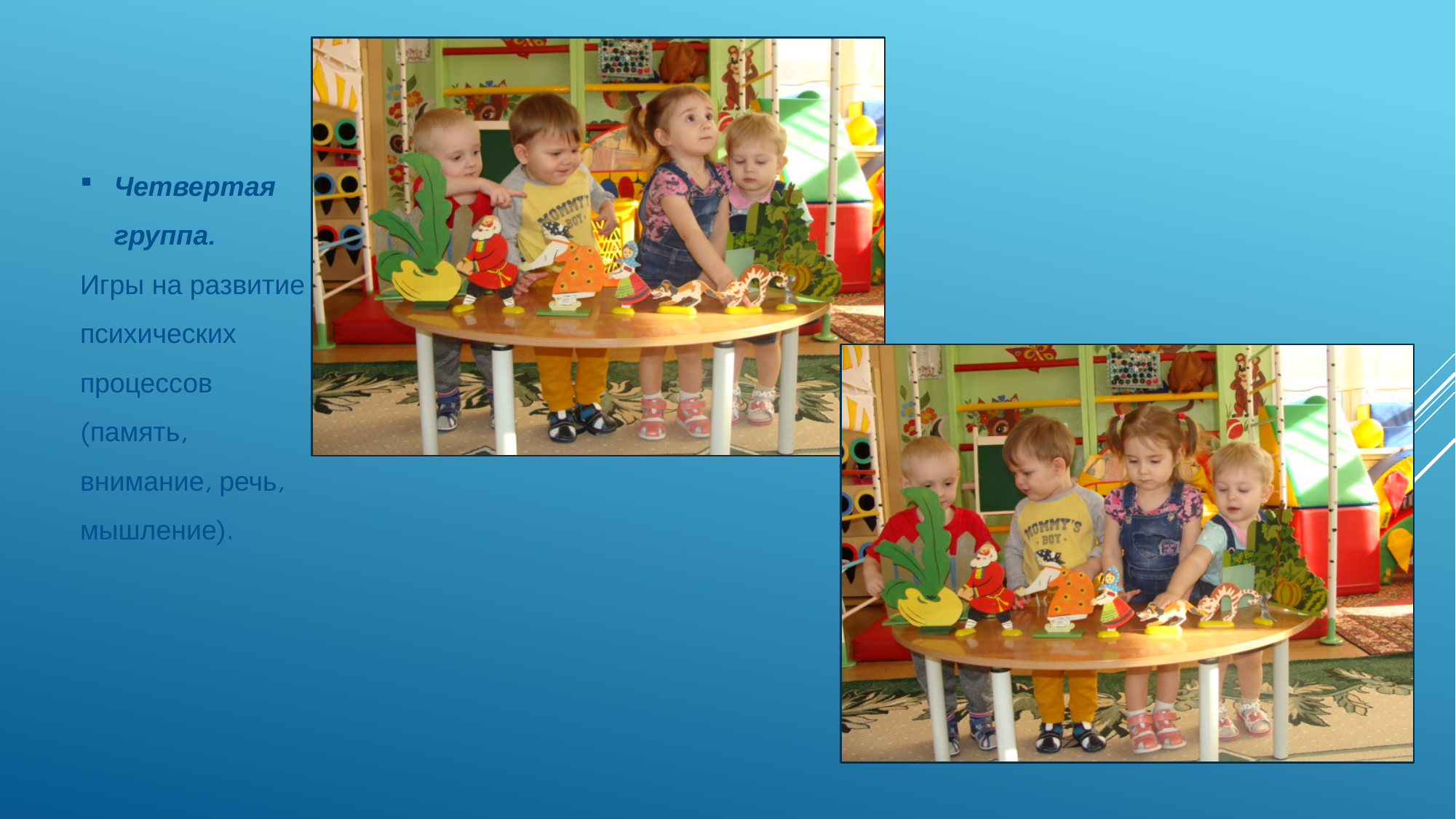

Четвертая группа.
Игры на развитие психических процессов (память, внимание, речь, мышление).